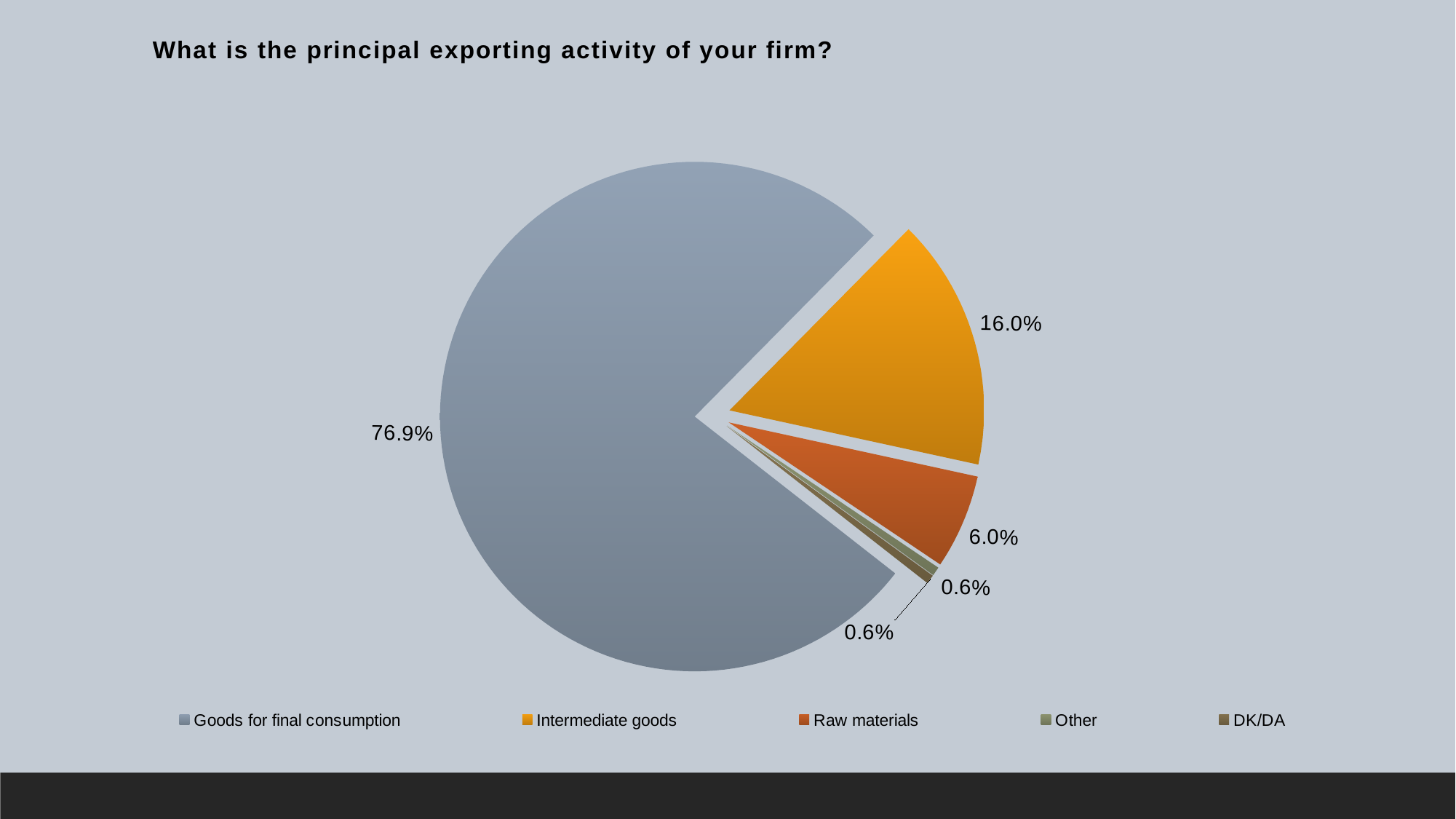

### Chart: What is the principal exporting activity of your firm?

| Category | A5. What is your principal activity of your firm? |
|---|---|
| Goods for final consumption | 76.85714285714286 |
| Intermediate goods | 16.0 |
| Raw materials | 6.0 |
| Other | 0.5714285714285714 |
| DK/DA | 0.5714285714285714 |